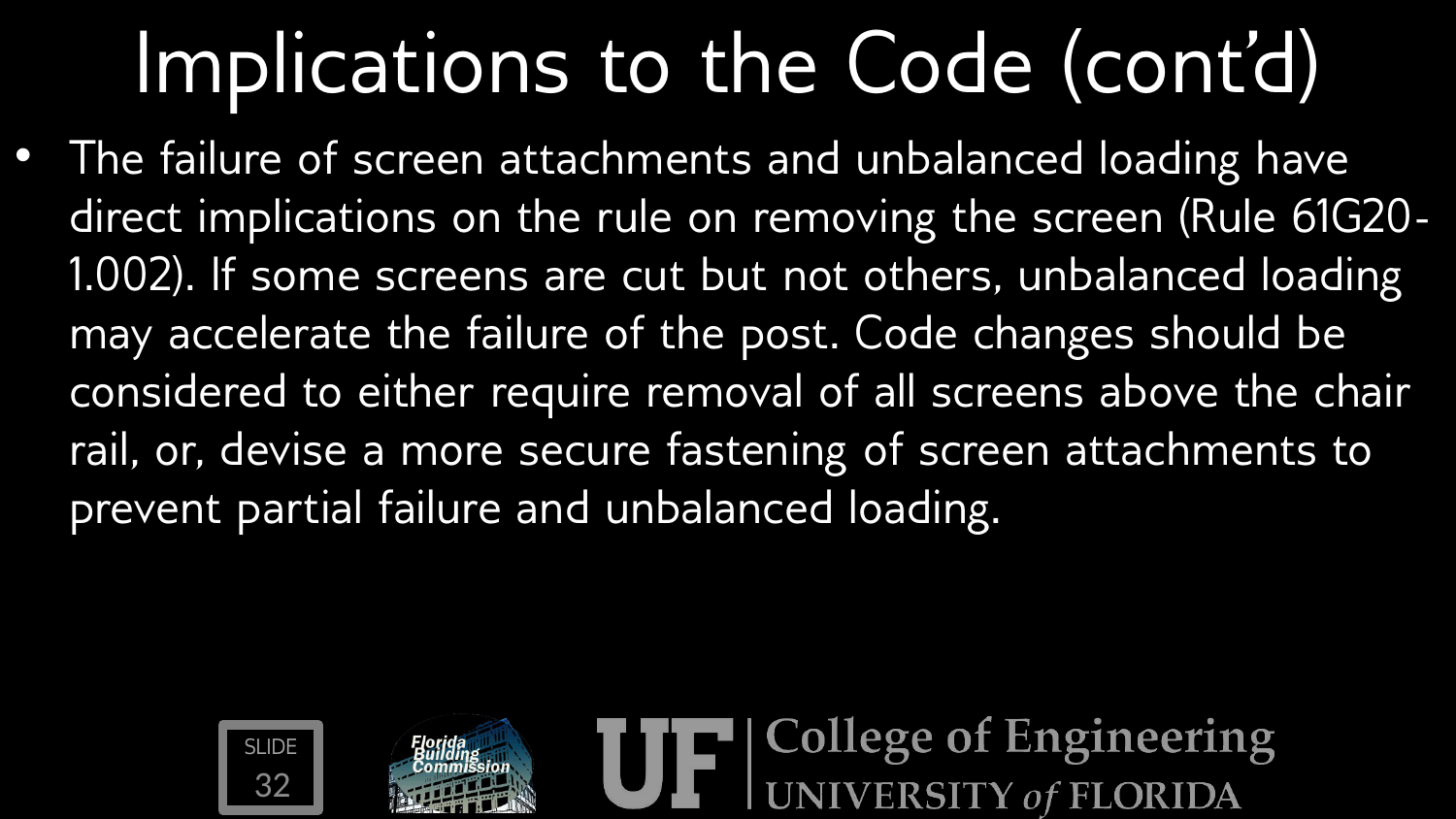

# Implications to the Code (cont’d)
The failure of screen attachments and unbalanced loading have direct implications on the rule on removing the screen (Rule 61G20-1.002). If some screens are cut but not others, unbalanced loading may accelerate the failure of the post. Code changes should be considered to either require removal of all screens above the chair rail, or, devise a more secure fastening of screen attachments to prevent partial failure and unbalanced loading.
32